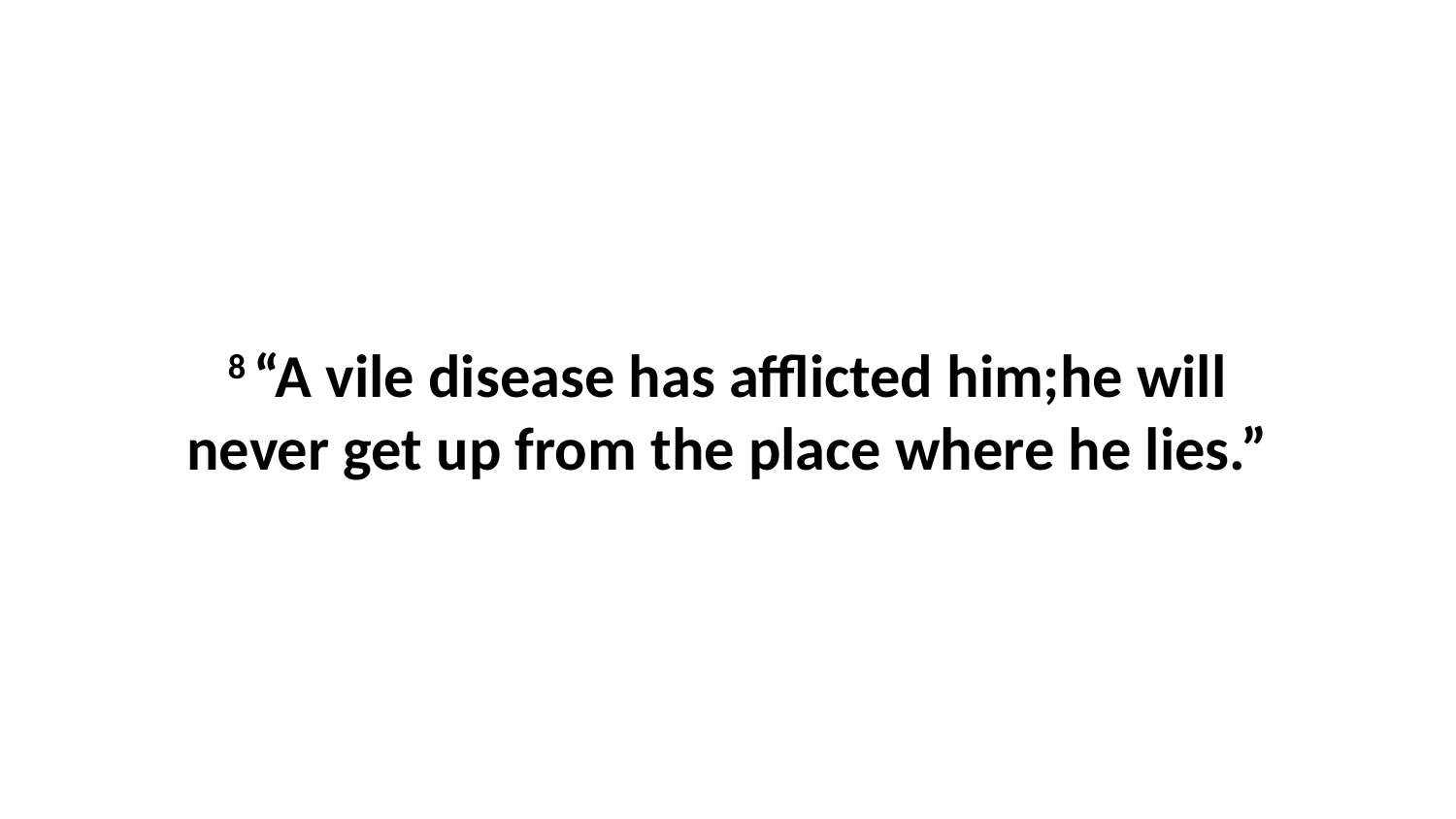

8 “A vile disease has afflicted him;he will never get up from the place where he lies.”